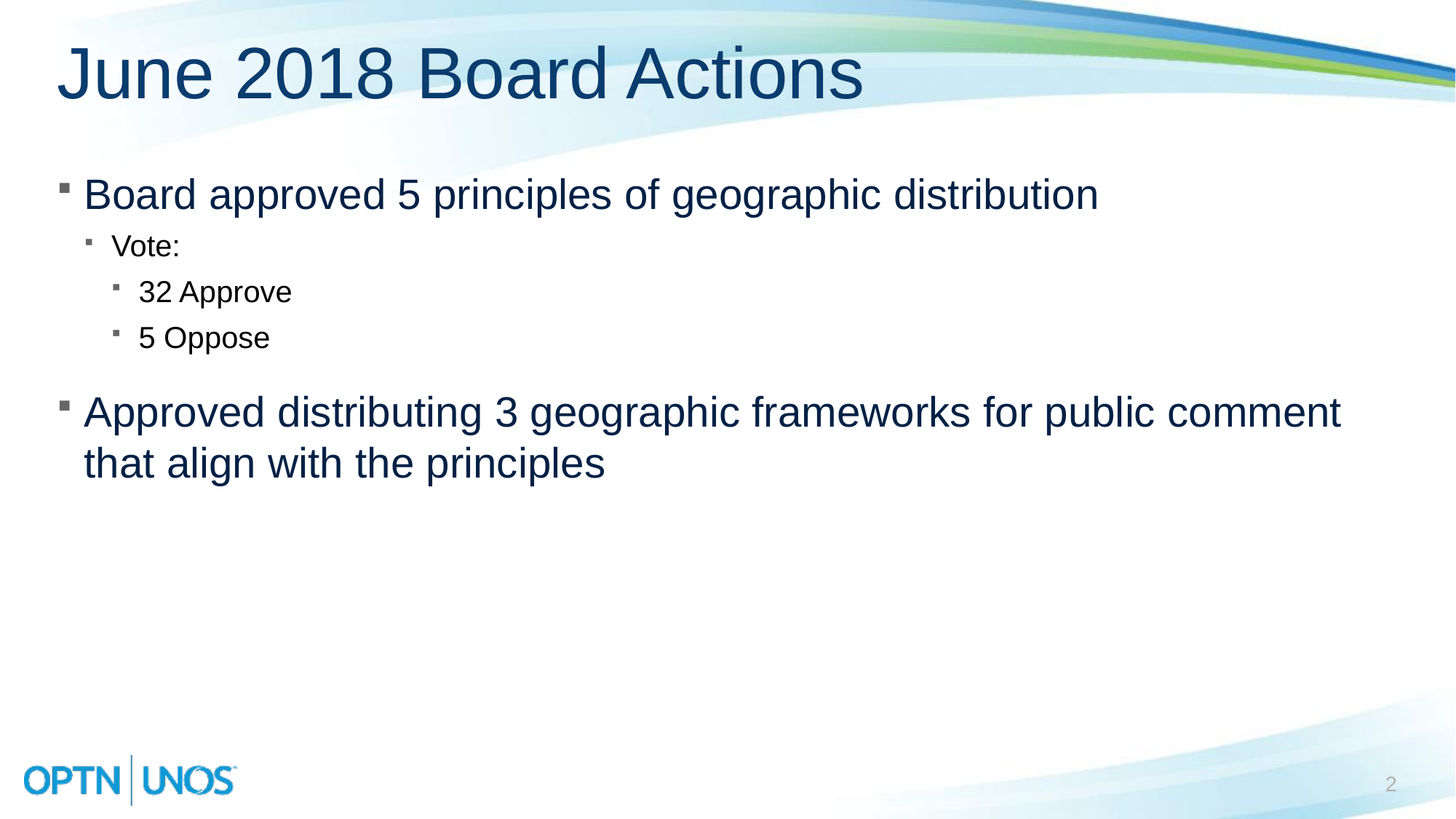

# June 2018 Board Actions
Board approved 5 principles of geographic distribution
Vote:
32 Approve
5 Oppose
Approved distributing 3 geographic frameworks for public comment that align with the principles

2